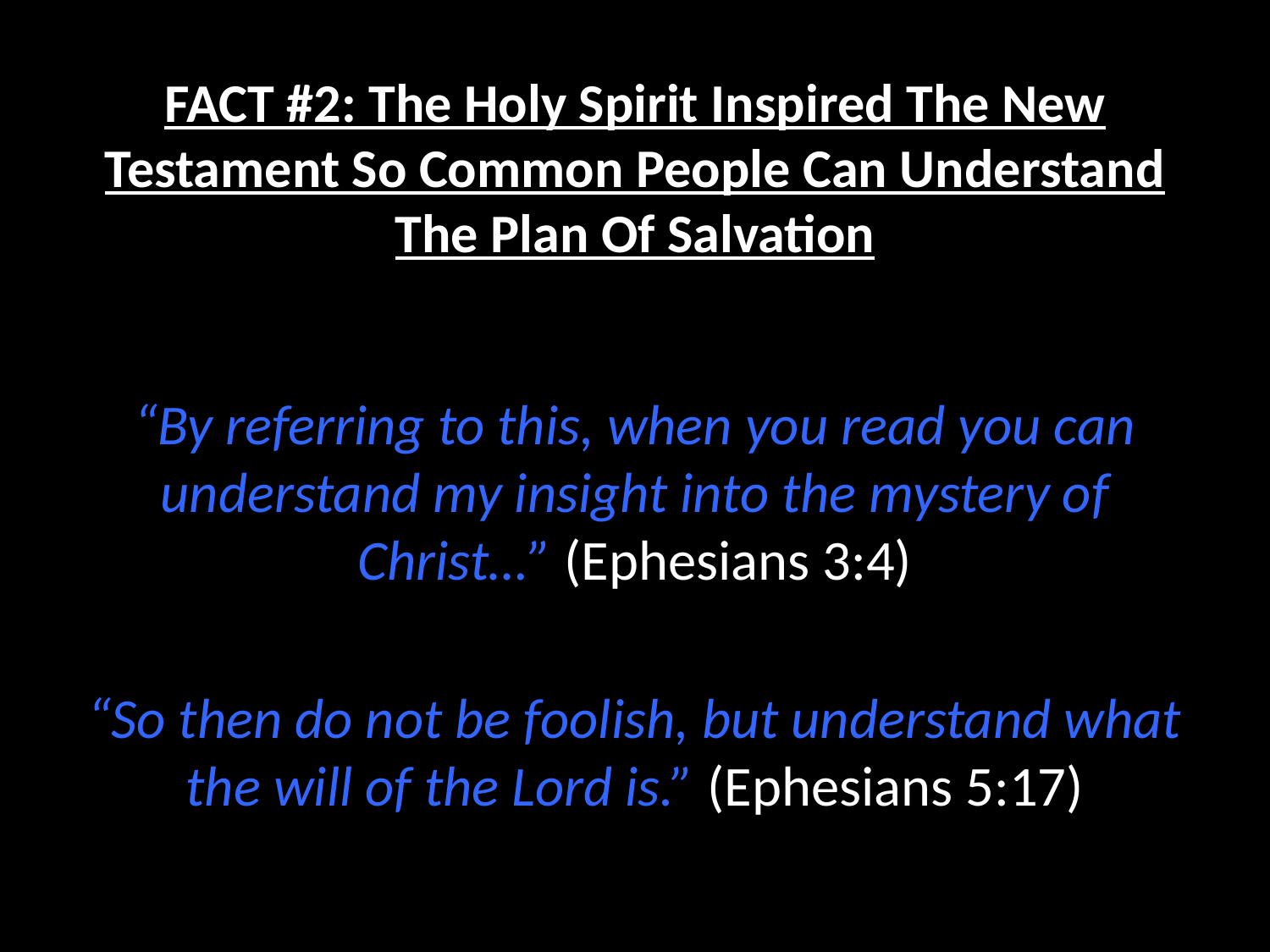

# FACT #2: The Holy Spirit Inspired The New Testament So Common People Can Understand The Plan Of Salvation
“By referring to this, when you read you can understand my insight into the mystery of Christ…” (Ephesians 3:4)

“So then do not be foolish, but understand what the will of the Lord is.” (Ephesians 5:17)